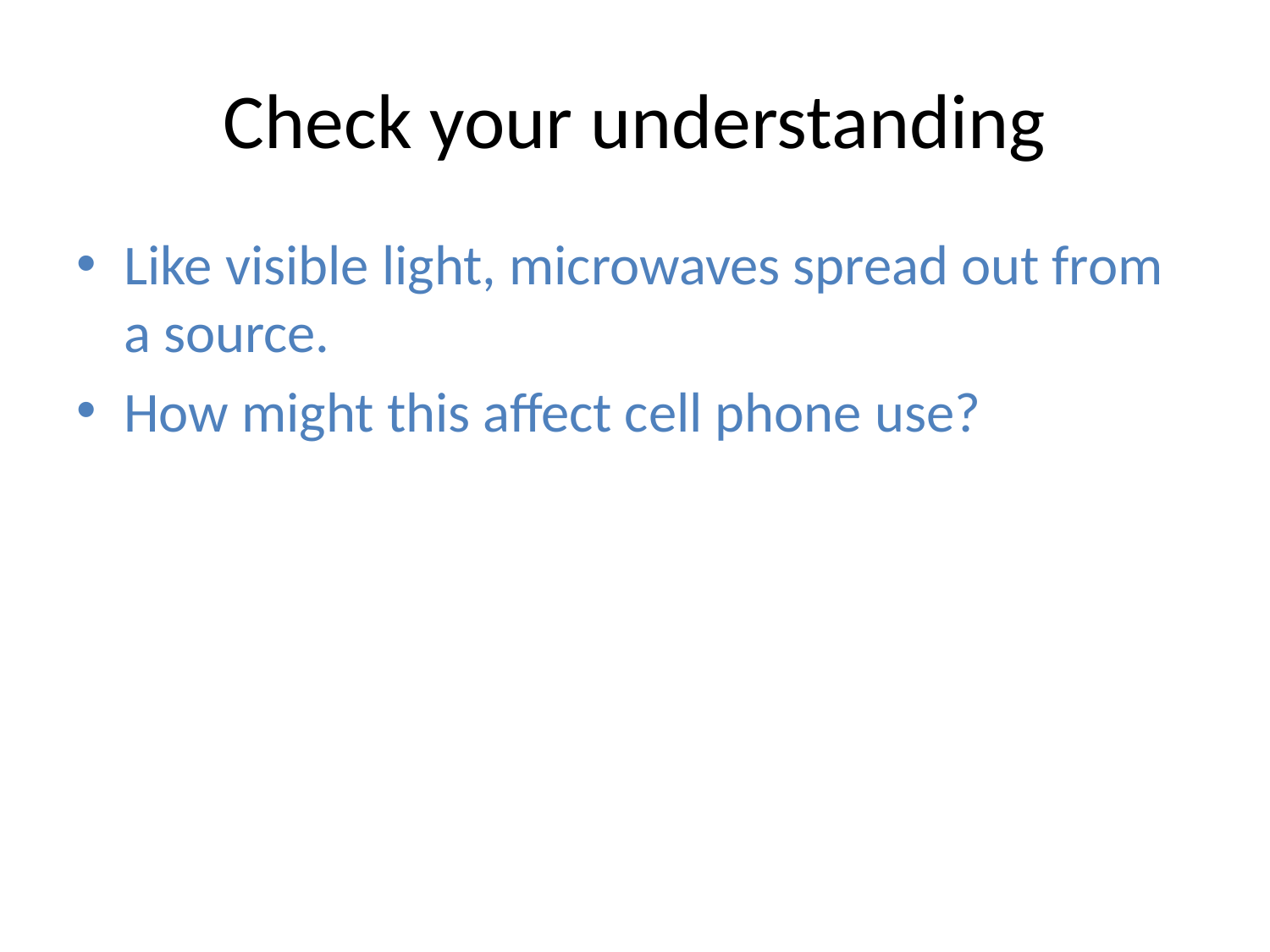

# Check your understanding
Like visible light, microwaves spread out from a source.
How might this affect cell phone use?